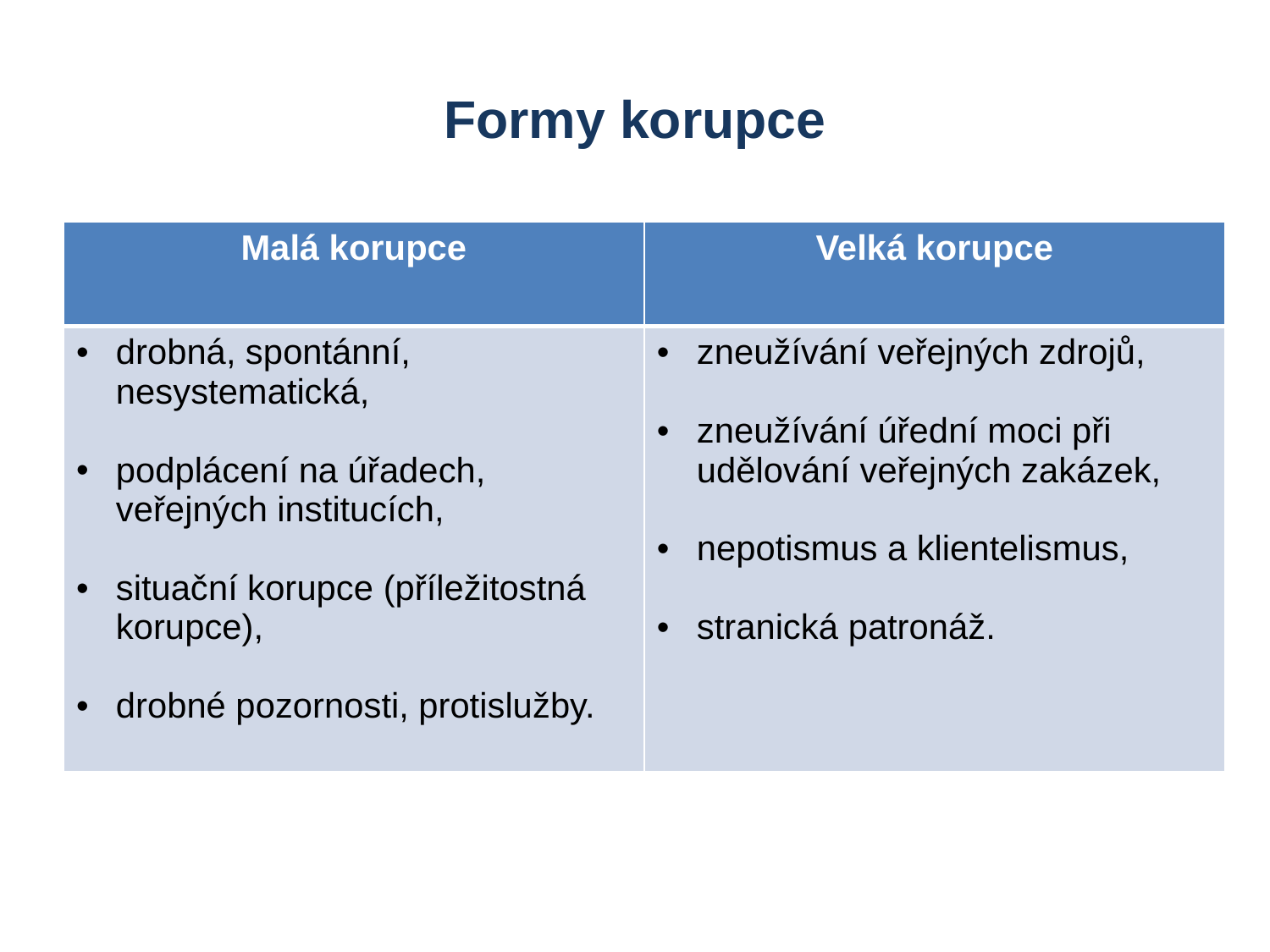

# Formy korupce
| Malá korupce | Velká korupce |
| --- | --- |
| drobná, spontánní, nesystematická, podplácení na úřadech, veřejných institucích, situační korupce (příležitostná korupce), drobné pozornosti, protislužby. | zneužívání veřejných zdrojů, zneužívání úřední moci při udělování veřejných zakázek, nepotismus a klientelismus, stranická patronáž. |